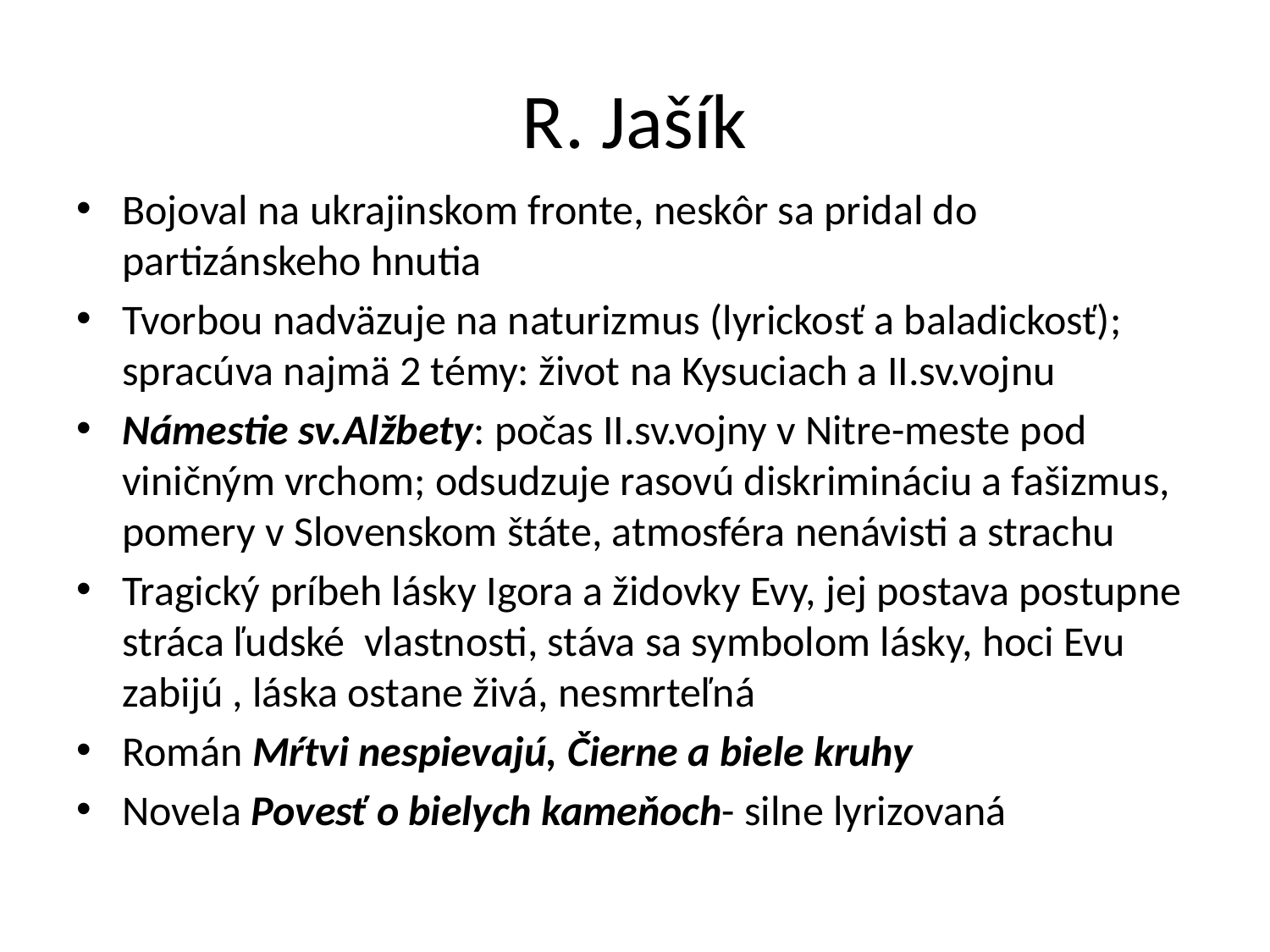

# R. Jašík
Bojoval na ukrajinskom fronte, neskôr sa pridal do partizánskeho hnutia
Tvorbou nadväzuje na naturizmus (lyrickosť a baladickosť); spracúva najmä 2 témy: život na Kysuciach a II.sv.vojnu
Námestie sv.Alžbety: počas II.sv.vojny v Nitre-meste pod viničným vrchom; odsudzuje rasovú diskrimináciu a fašizmus, pomery v Slovenskom štáte, atmosféra nenávisti a strachu
Tragický príbeh lásky Igora a židovky Evy, jej postava postupne stráca ľudské  vlastnosti, stáva sa symbolom lásky, hoci Evu zabijú , láska ostane živá, nesmrteľná
Román Mŕtvi nespievajú, Čierne a biele kruhy
Novela Povesť o bielych kameňoch- silne lyrizovaná